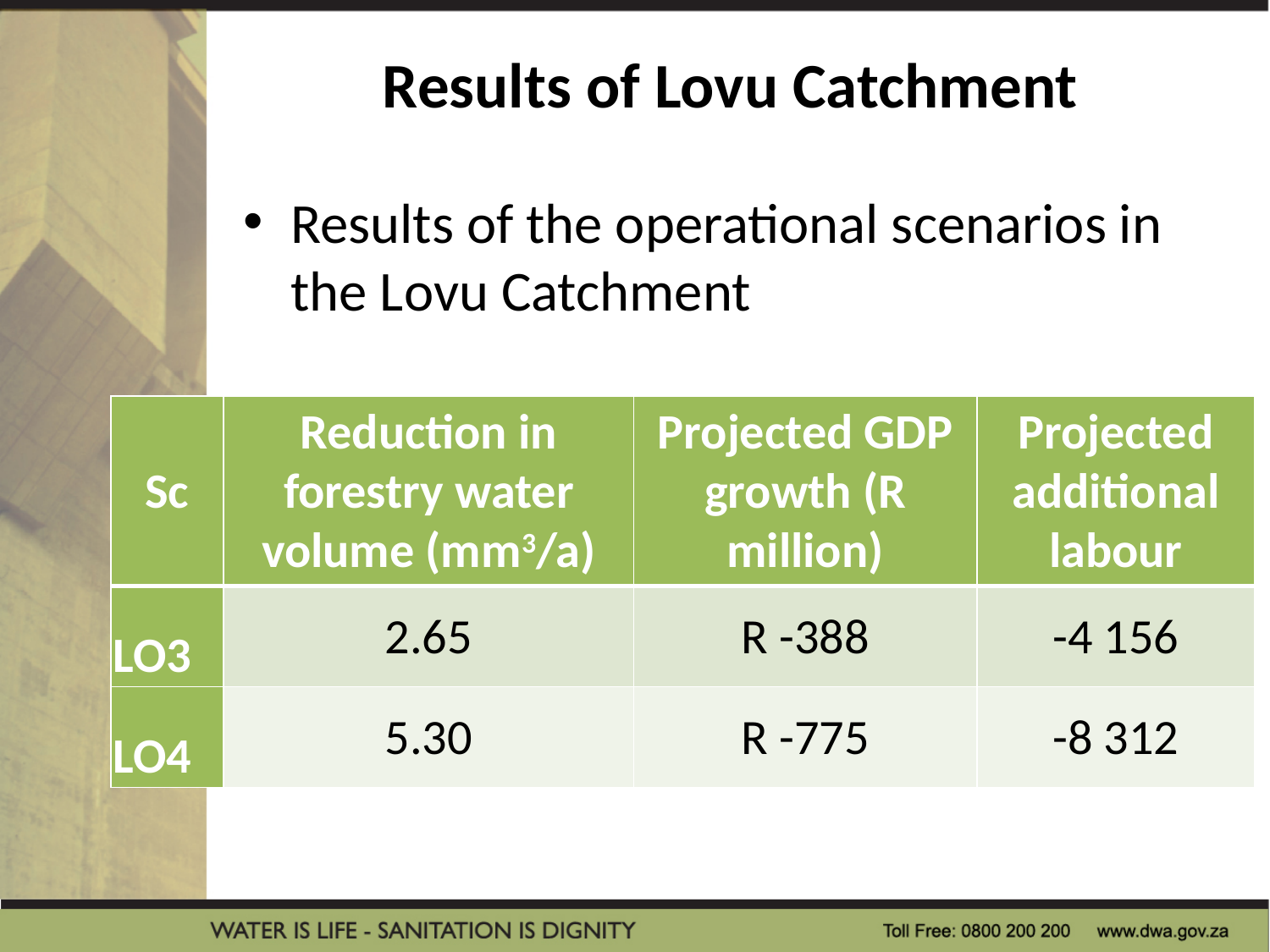

# Results of Lovu Catchment
Results of the operational scenarios in the Lovu Catchment
| Sc | Reduction in forestry water volume (mm3/a) | Projected GDP growth (R million) | Projected additional labour |
| --- | --- | --- | --- |
| LO3 | 2.65 | R -388 | -4 156 |
| LO4 | 5.30 | R -775 | -8 312 |